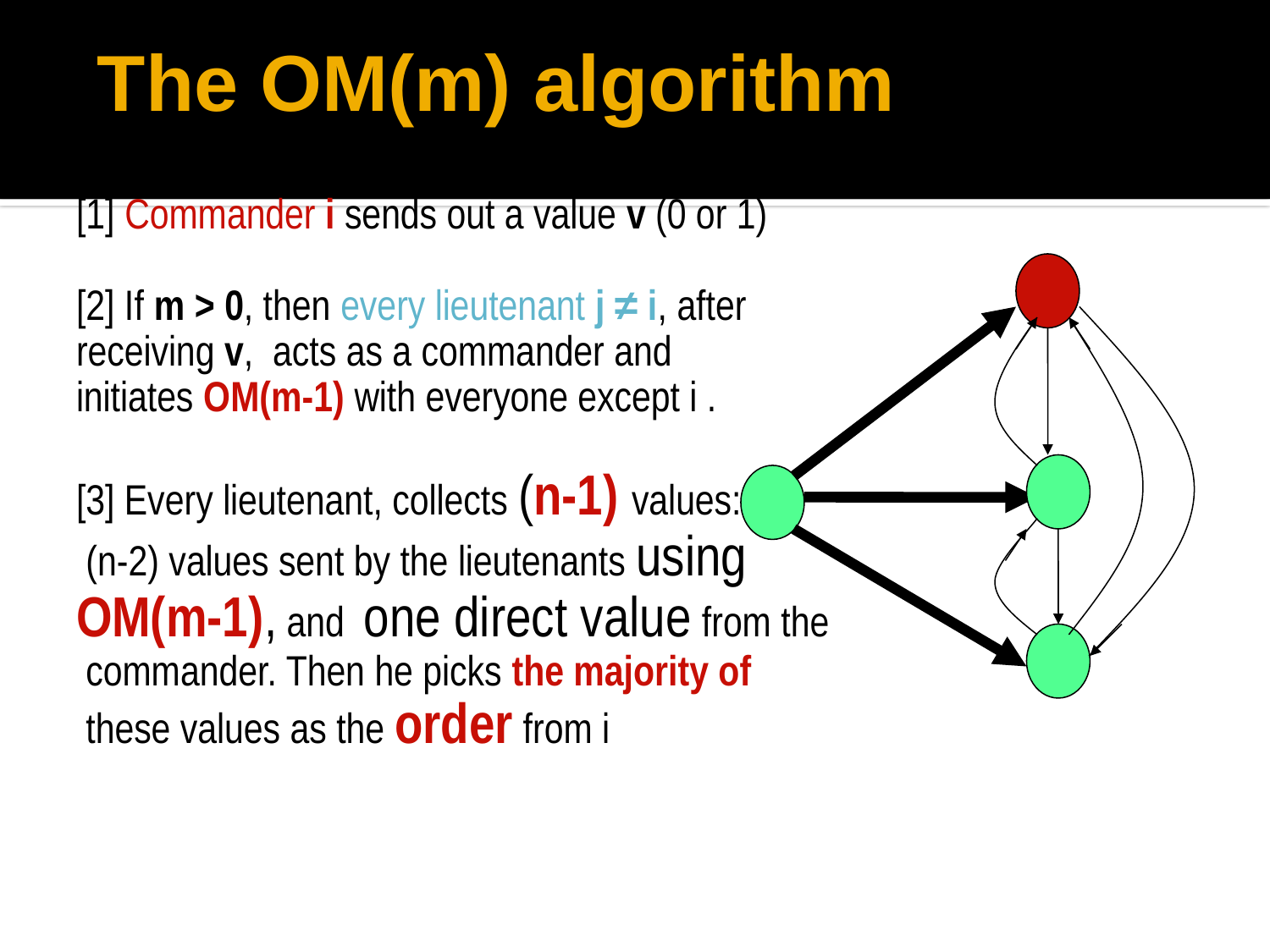

# The OM(m) algorithm
[1] Commander i sends out a value v (0 or 1)

[2] If m > 0, then every lieutenant j ≠ i, after
receiving v,  acts as a commander and
initiates OM(m-1) with everyone except i .

[3] Every lieutenant, collects (n-1) values:
 (n-2) values sent by the lieutenants using
OM(m-1), and  one direct value from the
 commander. Then he picks the majority of
 these values as the order from i